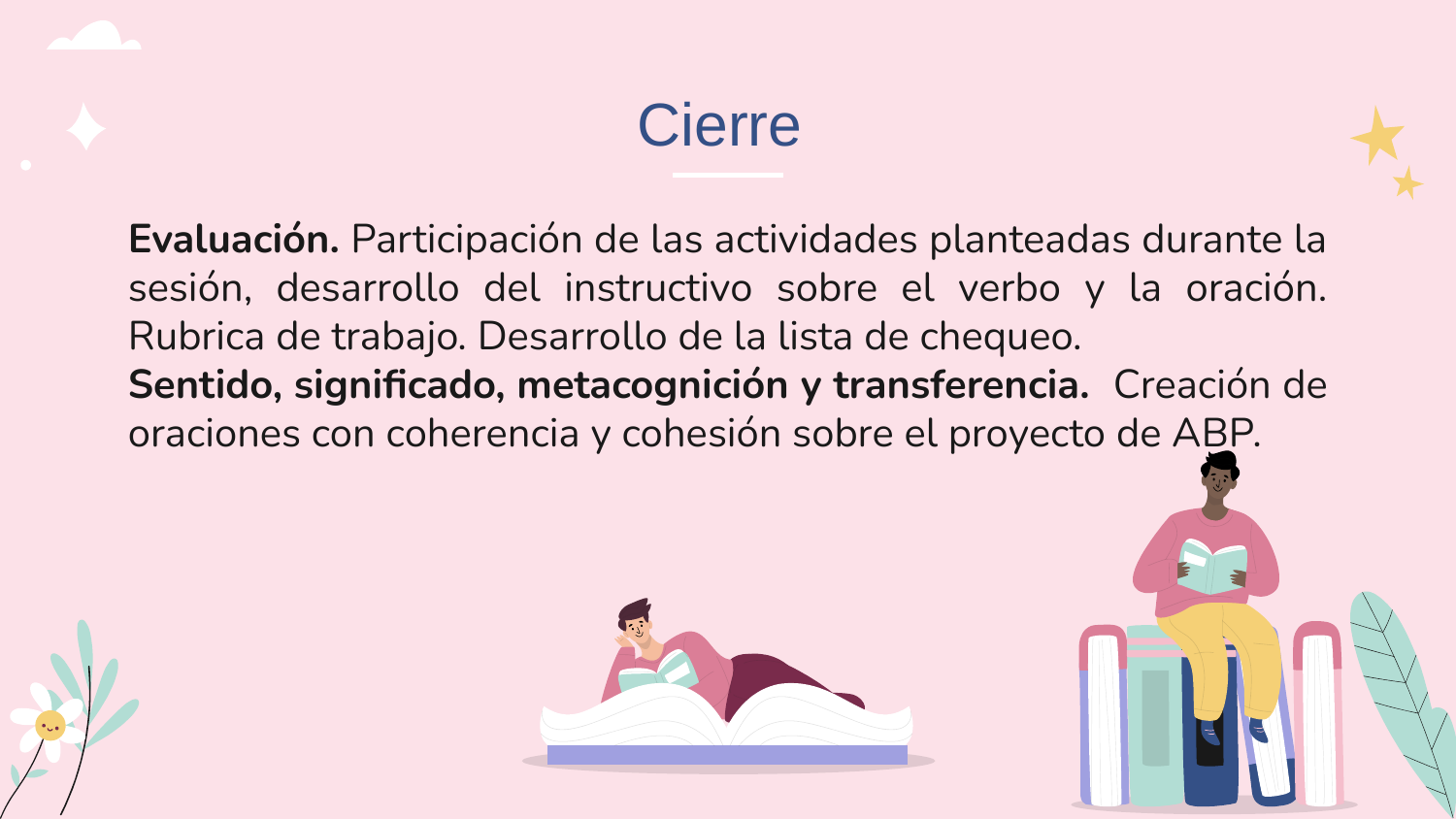

# Cierre
Evaluación. Participación de las actividades planteadas durante la sesión, desarrollo del instructivo sobre el verbo y la oración. Rubrica de trabajo. Desarrollo de la lista de chequeo.
Sentido, significado, metacognición y transferencia.  Creación de oraciones con coherencia y cohesión sobre el proyecto de ABP.